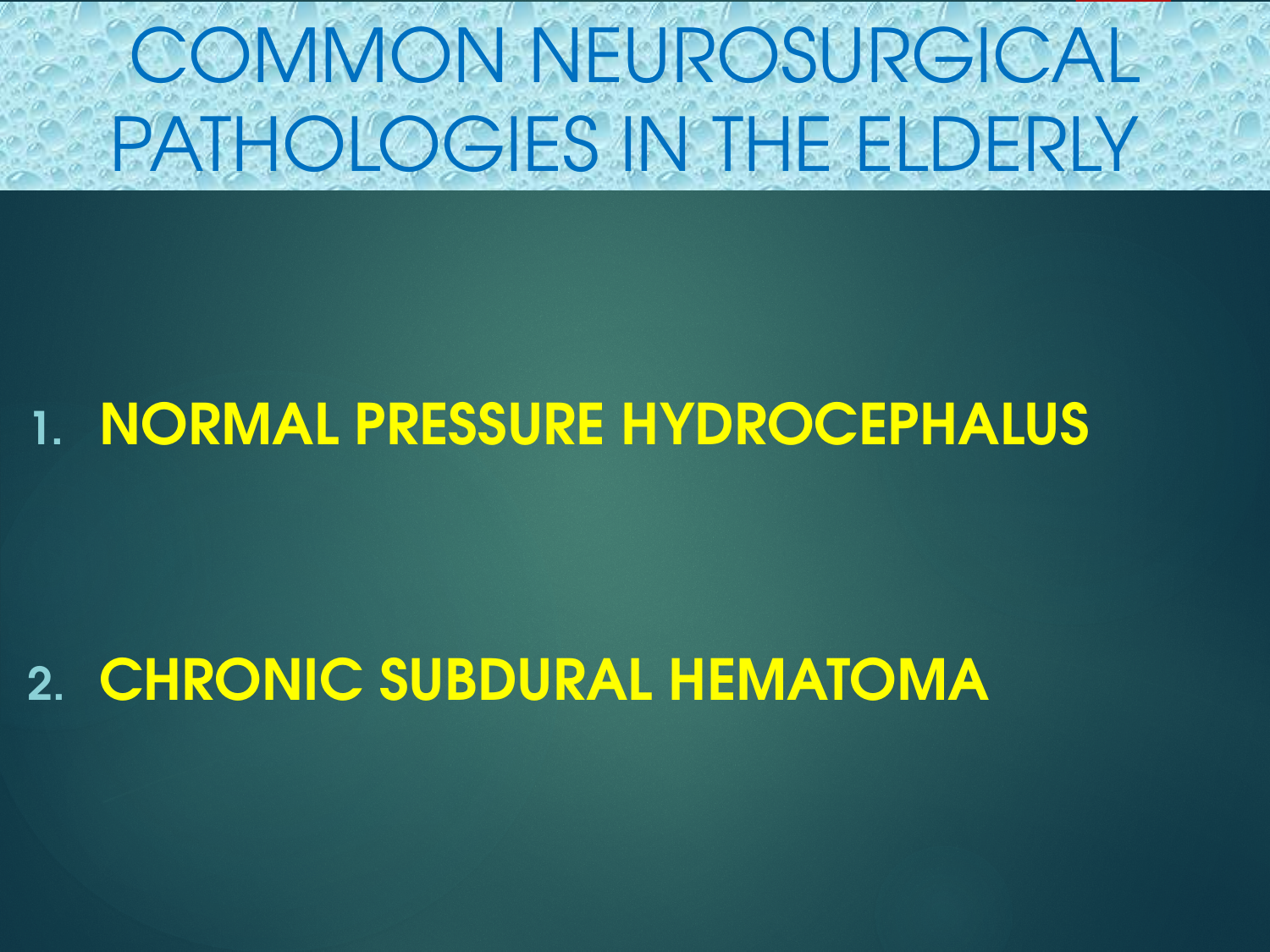

# COMMON NEUROSURGICAL PATHOLOGIES IN THE ELDERLY

NORMAL PRESSURE HYDROCEPHALUS

CHRONIC SUBDURAL HEMATOMA